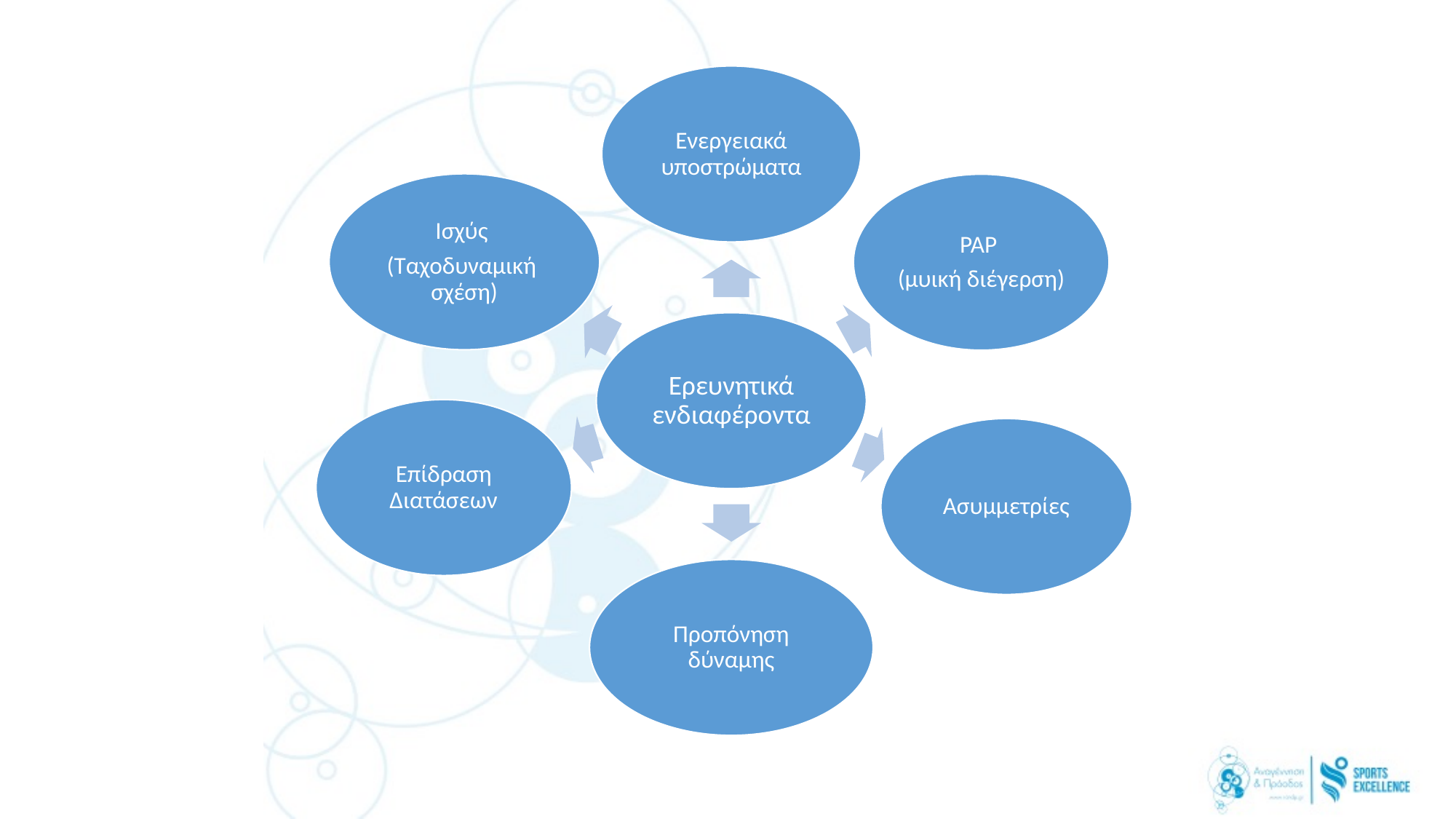

Ερευνητικά ενδιαφέροντα

Ενεργειακά υποστρώματα

PAP
(μυική διέγερση)

Ασυμμετρίες

Προπόνηση δύναμης

Επίδραση Διατάσεων

Ισχύς
(Ταχοδυναμική  σχέση)